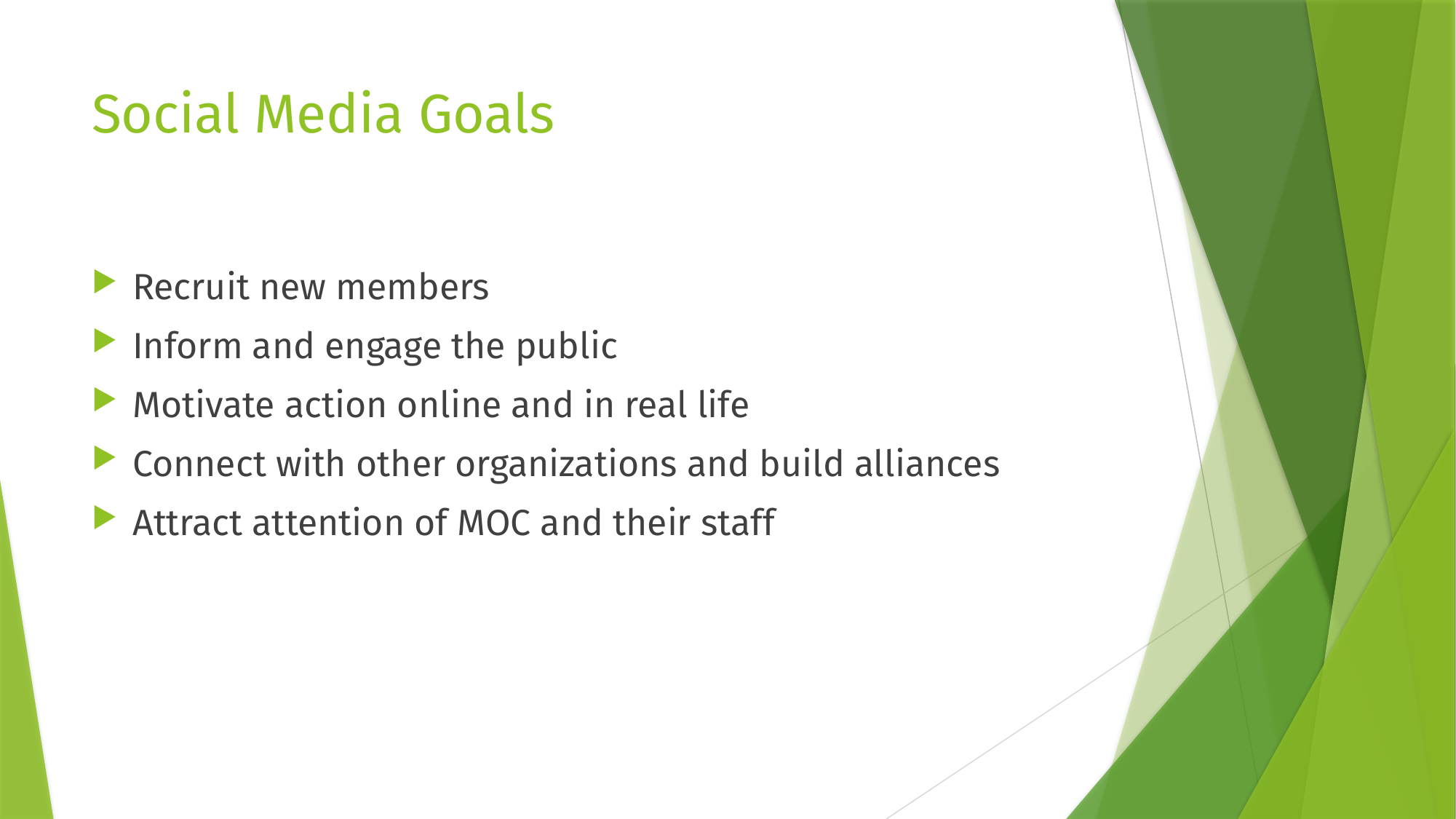

# Social Media Goals
Recruit new members
Inform and engage the public
Motivate action online and in real life
Connect with other organizations and build alliances
Attract attention of MOC and their staff